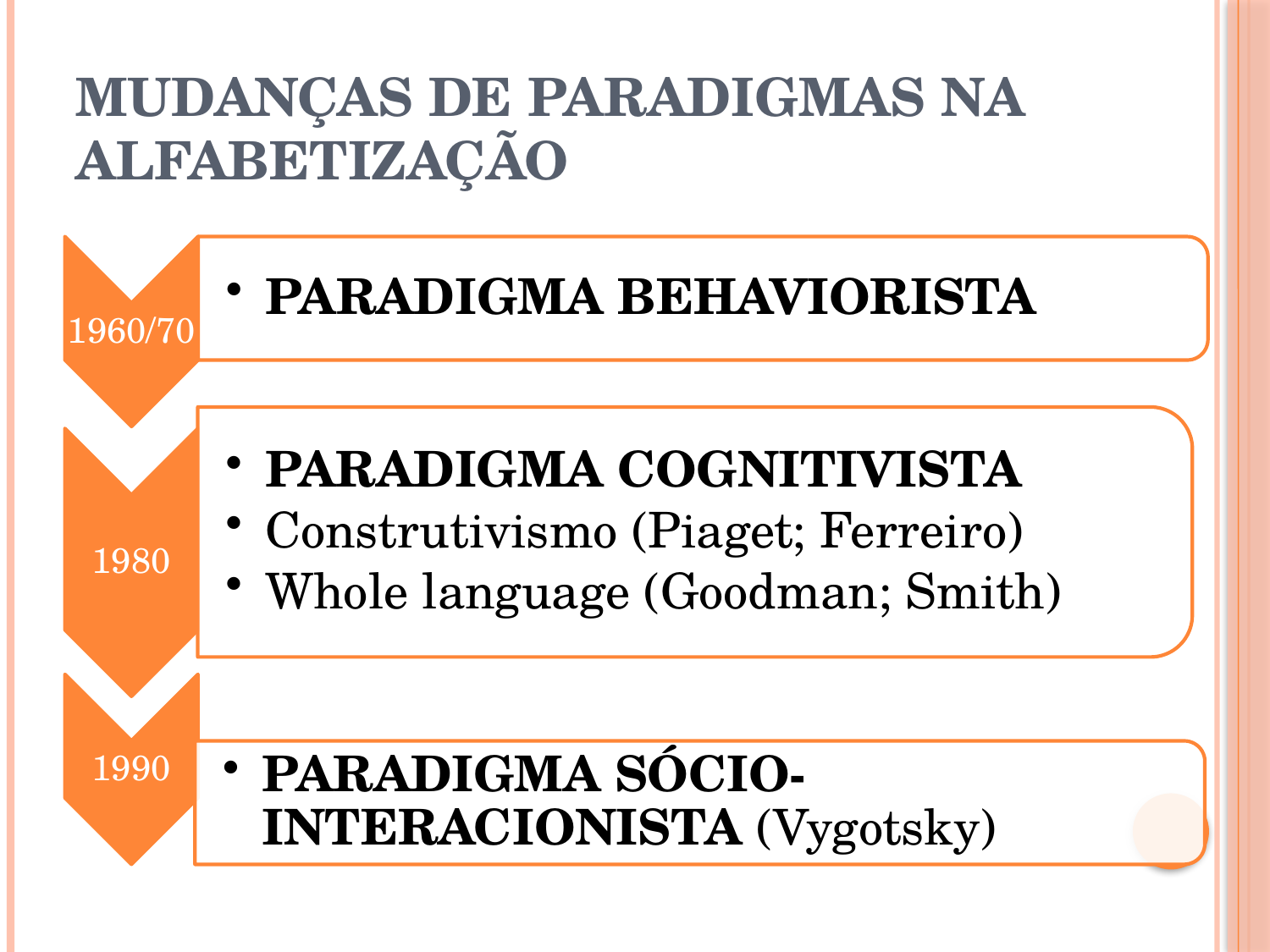

# MUDANÇAS DE PARADIGMAS NA ALFABETIZAÇÃO
1960/70
PARADIGMA BEHAVIORISTA
1980
PARADIGMA COGNITIVISTA
Construtivismo (Piaget; Ferreiro)
Whole language (Goodman; Smith)
1990
PARADIGMA SÓCIO-INTERACIONISTA (Vygotsky)